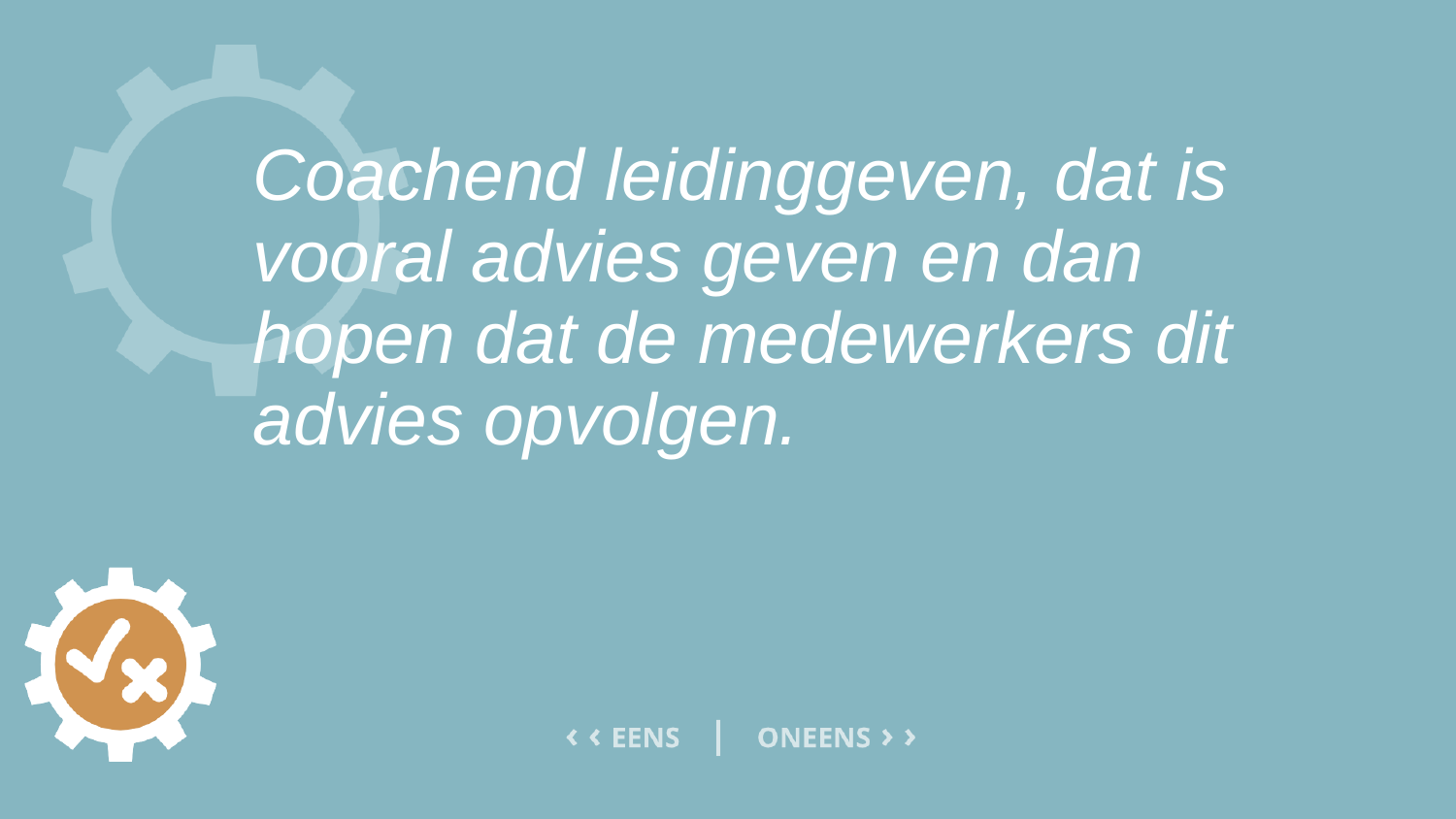

# Coachend leidinggeven, dat is vooral advies geven en dan hopen dat de medewerkers dit advies opvolgen.